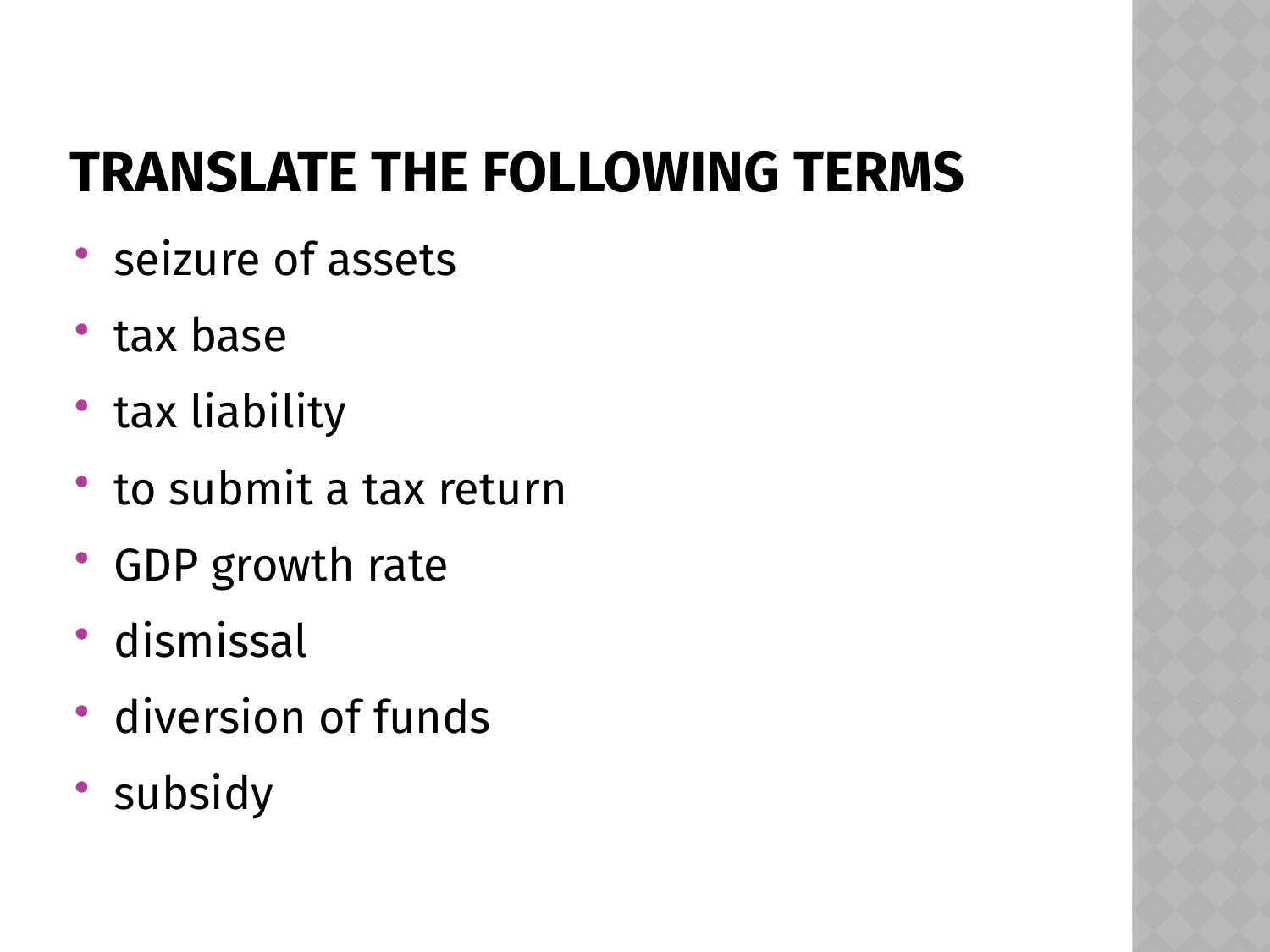

# TRANSLATE the following terms
seizure of assets
tax base
tax liability
to submit a tax return
GDP growth rate
dismissal
diversion of funds
subsidy